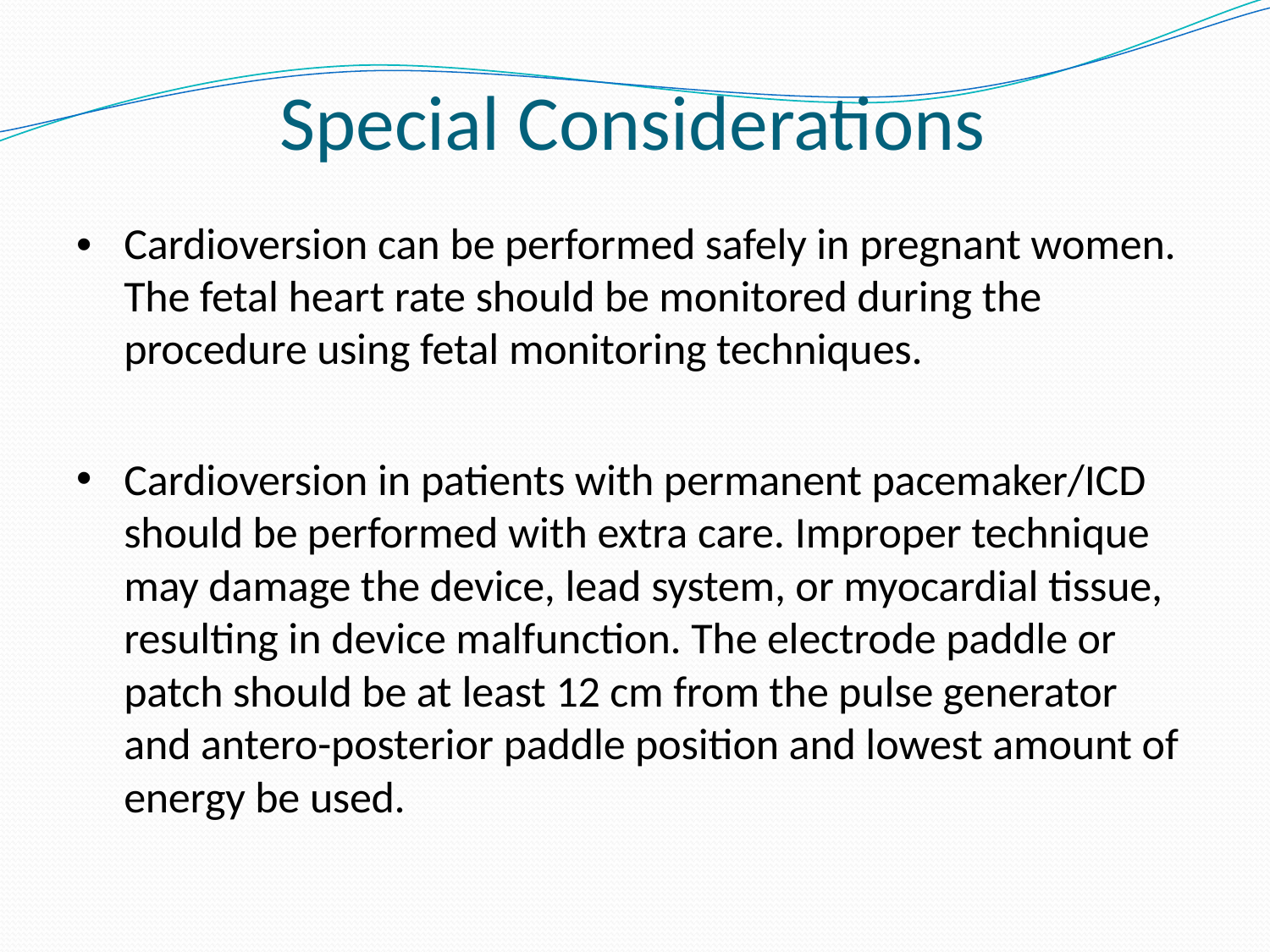

# Special Considerations
•
Cardioversion can be performed safely in pregnant women.  The fetal heart rate should be monitored during the  procedure using fetal monitoring techniques.
•
Cardioversion in patients with permanent pacemaker/ICD  should be performed with extra care. Improper technique  may damage the device, lead system, or myocardial tissue,  resulting in device malfunction. The electrode paddle or  patch should be at least 12 cm from the pulse generator  and antero-posterior paddle position and lowest amount of  energy be used.